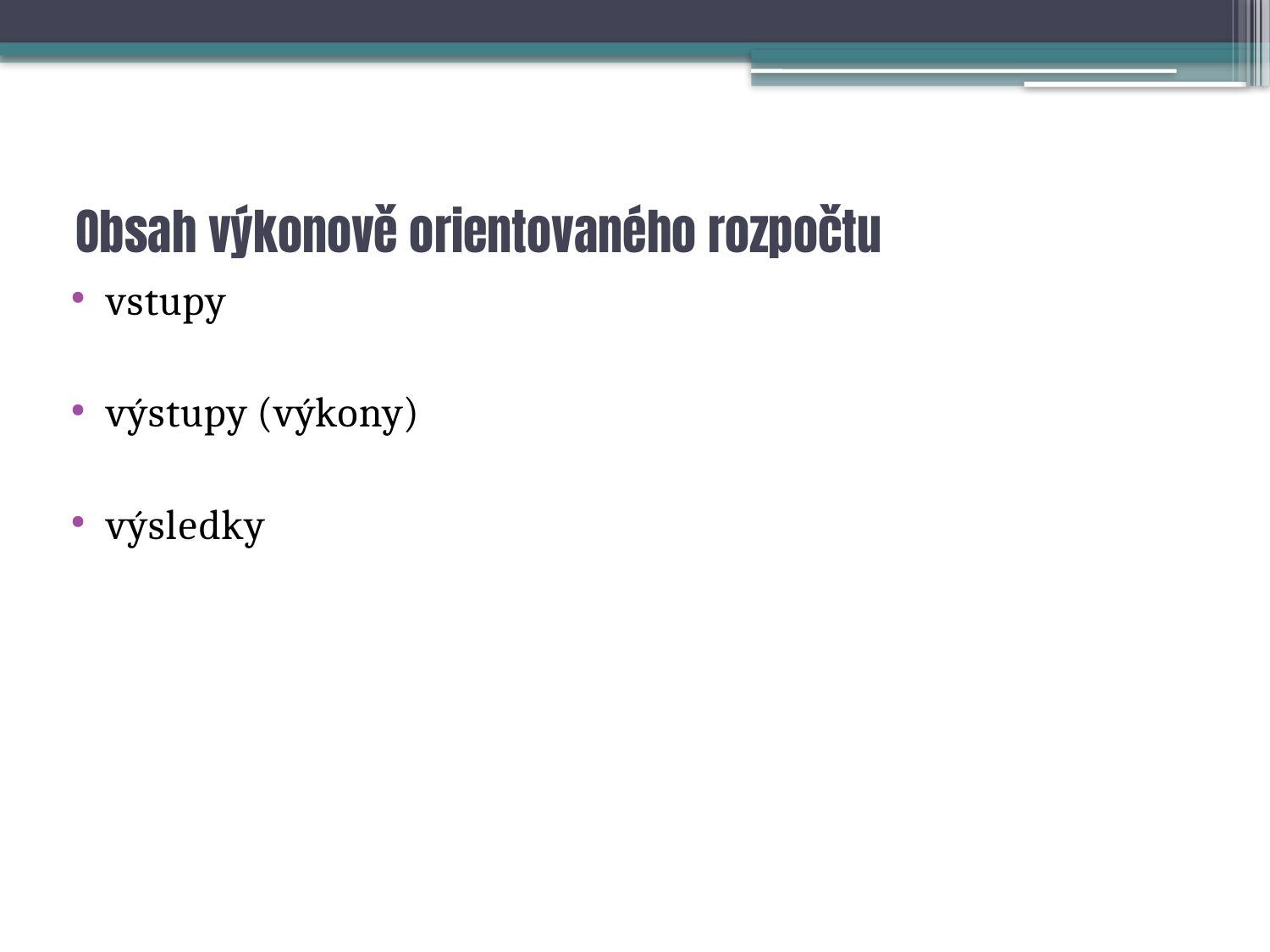

# Obsah výkonově orientovaného rozpočtu
vstupy

výstupy (výkony)

výsledky